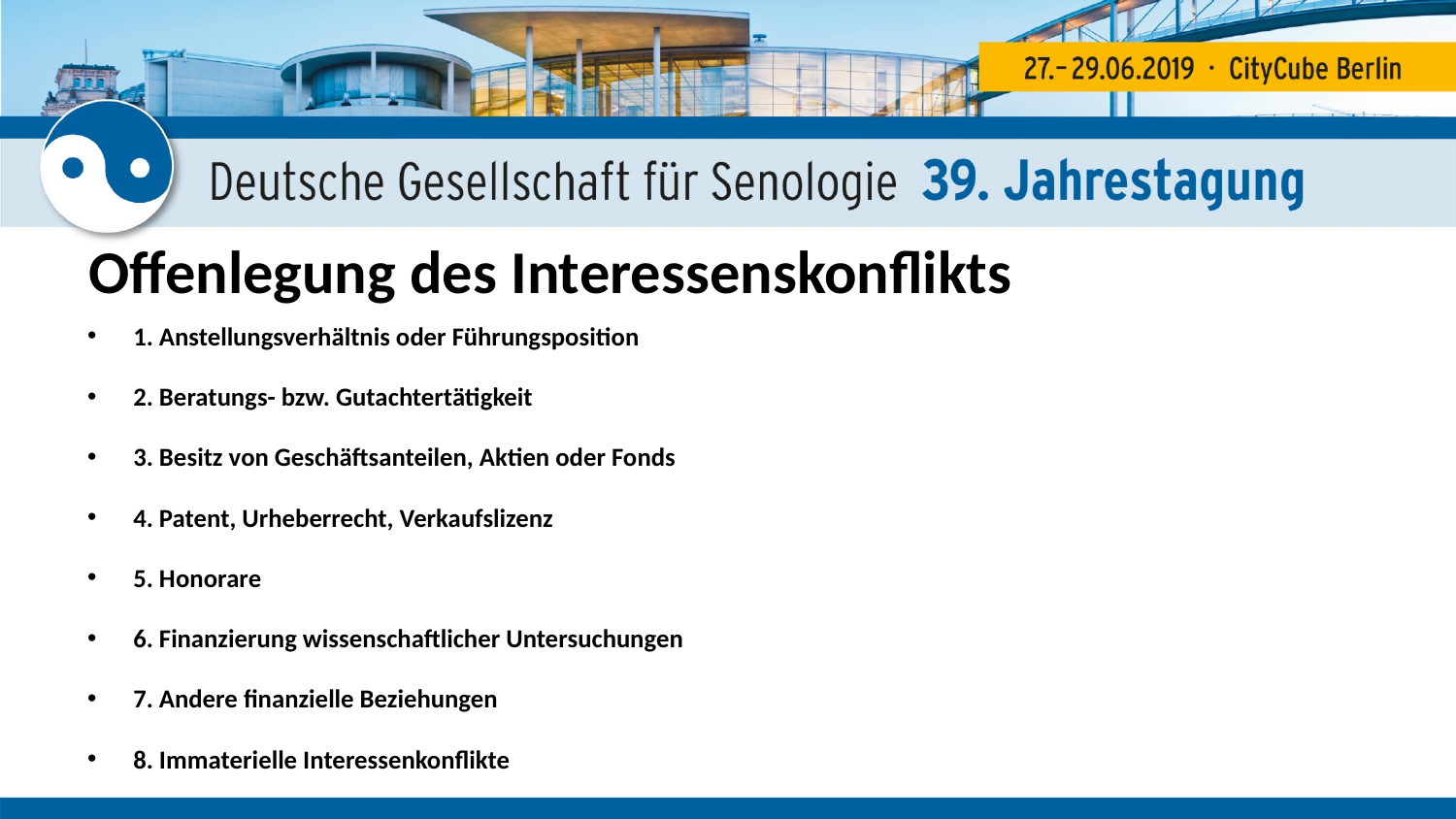

Offenlegung des Interessenskonflikts
1. Anstellungsverhältnis oder Führungsposition

2. Beratungs- bzw. Gutachtertätigkeit

3. Besitz von Geschäftsanteilen, Aktien oder Fonds

4. Patent, Urheberrecht, Verkaufslizenz

5. Honorare

6. Finanzierung wissenschaftlicher Untersuchungen

7. Andere finanzielle Beziehungen

8. Immaterielle Interessenkonflikte